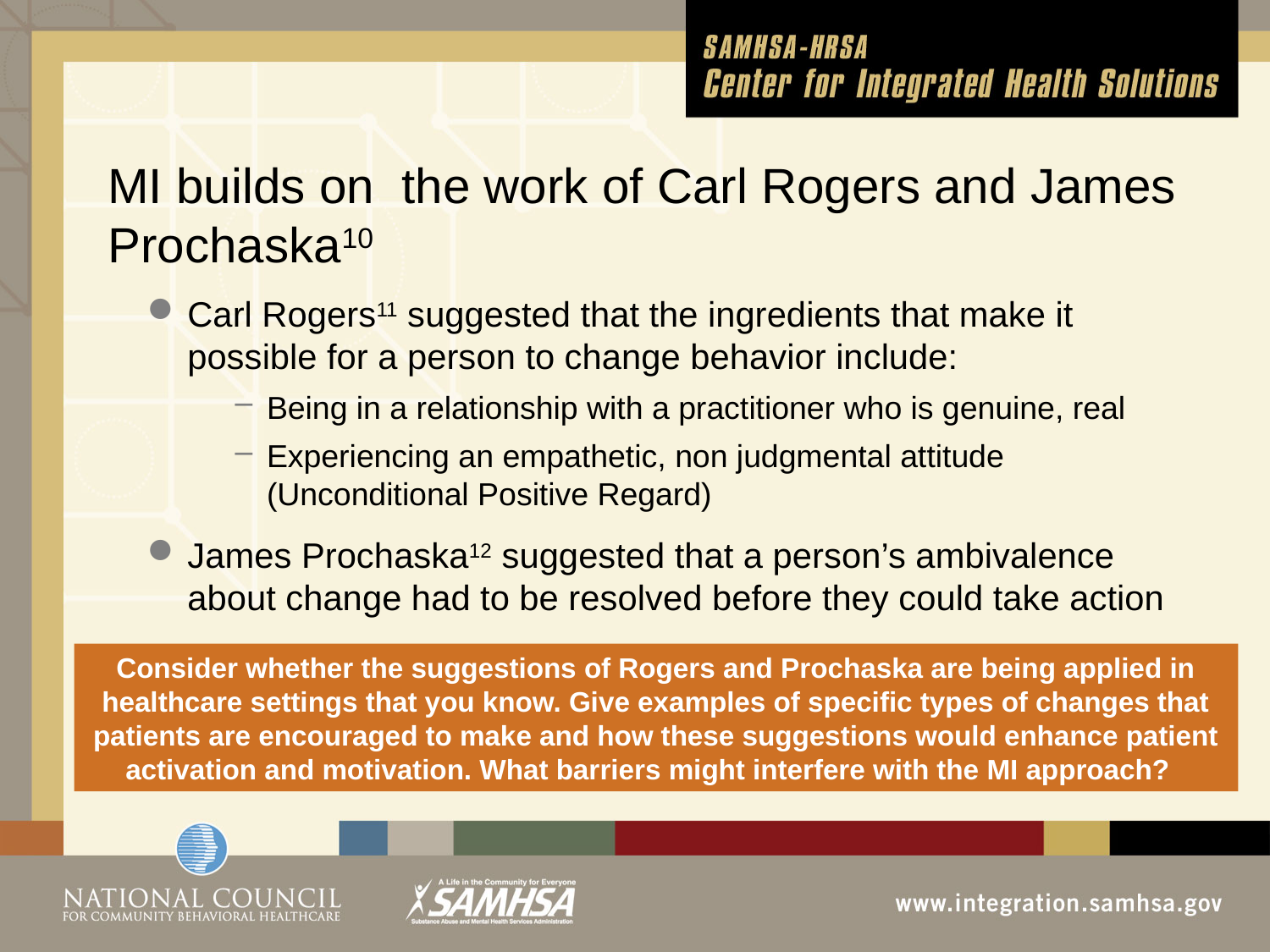

# MI builds on  the work of Carl Rogers and James Prochaska10
Carl Rogers11 suggested that the ingredients that make it possible for a person to change behavior include:
Being in a relationship with a practitioner who is genuine, real
Experiencing an empathetic, non judgmental attitude (Unconditional Positive Regard)
James Prochaska12 suggested that a person’s ambivalence about change had to be resolved before they could take action
Consider whether the suggestions of Rogers and Prochaska are being applied in healthcare settings that you know. Give examples of specific types of changes that patients are encouraged to make and how these suggestions would enhance patient activation and motivation. What barriers might interfere with the MI approach?